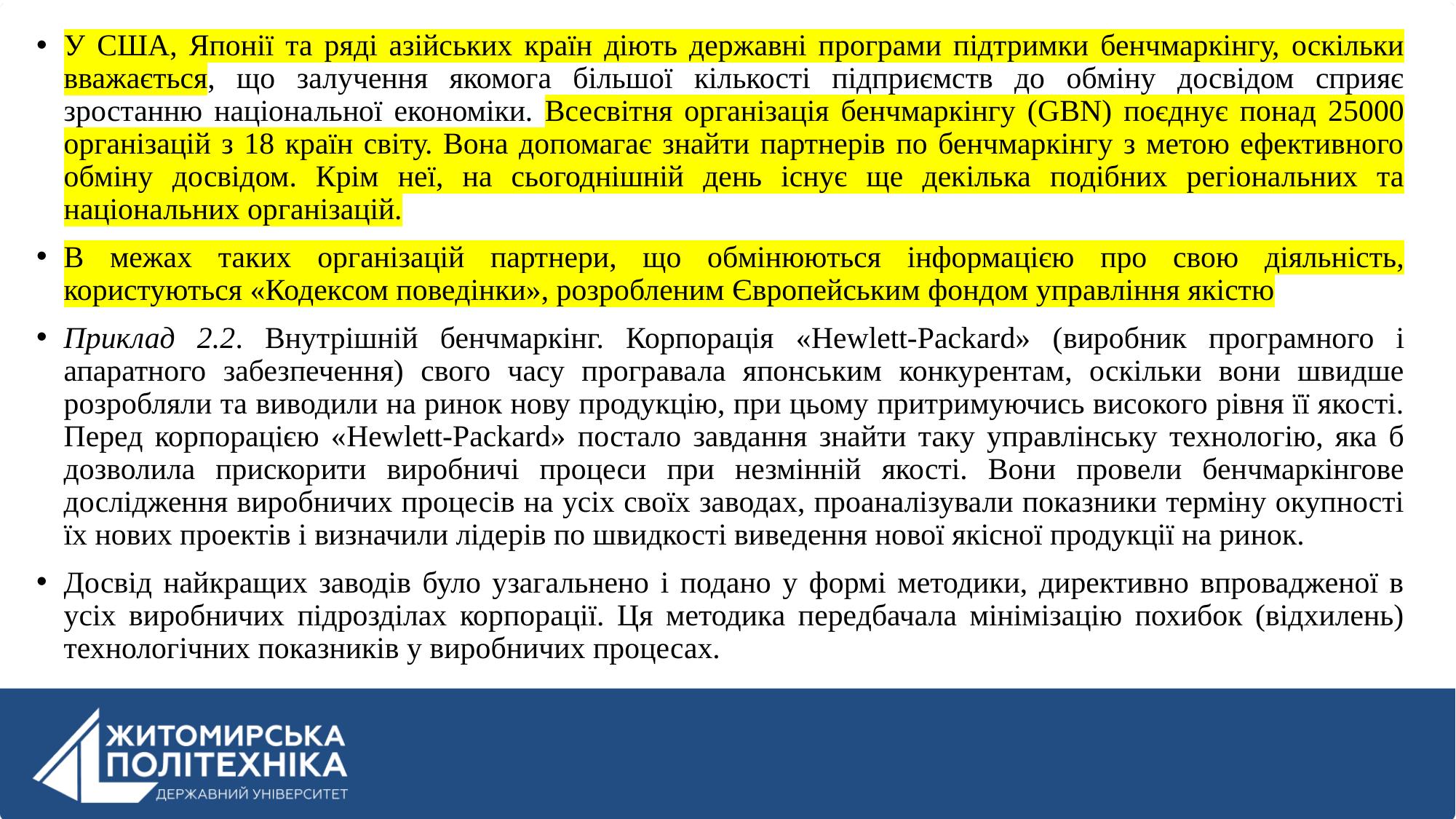

У США, Японії та ряді азійських країн діють державні програми підтримки бенчмаркінгу, оскільки вважається, що залучення якомога більшої кількості підприємств до обміну досвідом сприяє зростанню національної економіки. Всесвітня організація бенчмаркінгу (GBN) поєднує понад 25000 організацій з 18 країн світу. Вона допомагає знайти партнерів по бенчмаркінгу з метою ефективного обміну досвідом. Крім неї, на сьогоднішній день існує ще декілька подібних регіональних та національних організацій.
В межах таких організацій партнери, що обмінюються інформацією про свою діяльність, користуються «Кодексом поведінки», розробленим Європейським фондом управління якістю
Приклад 2.2. Внутрішній бенчмаркінг. Корпорація «Hewlett-Packard» (виробник програмного і апаратного забезпечення) свого часу програвала японським конкурентам, оскільки вони швидше розробляли та виводили на ринок нову продукцію, при цьому притримуючись високого рівня її якості. Перед корпорацією «Hewlett-Packard» постало завдання знайти таку управлінську технологію, яка б дозволила прискорити виробничі процеси при незмінній якості. Вони провели бенчмаркінгове дослідження виробничих процесів на усіх своїх заводах, проаналізували показники терміну окупності їх нових проектів і визначили лідерів по швидкості виведення нової якісної продукції на ринок.
Досвід найкращих заводів було узагальнено і подано у формі методики, директивно впровадженої в усіх виробничих підрозділах корпорації. Ця методика передбачала мінімізацію похибок (відхилень) технологічних показників у виробничих процесах.